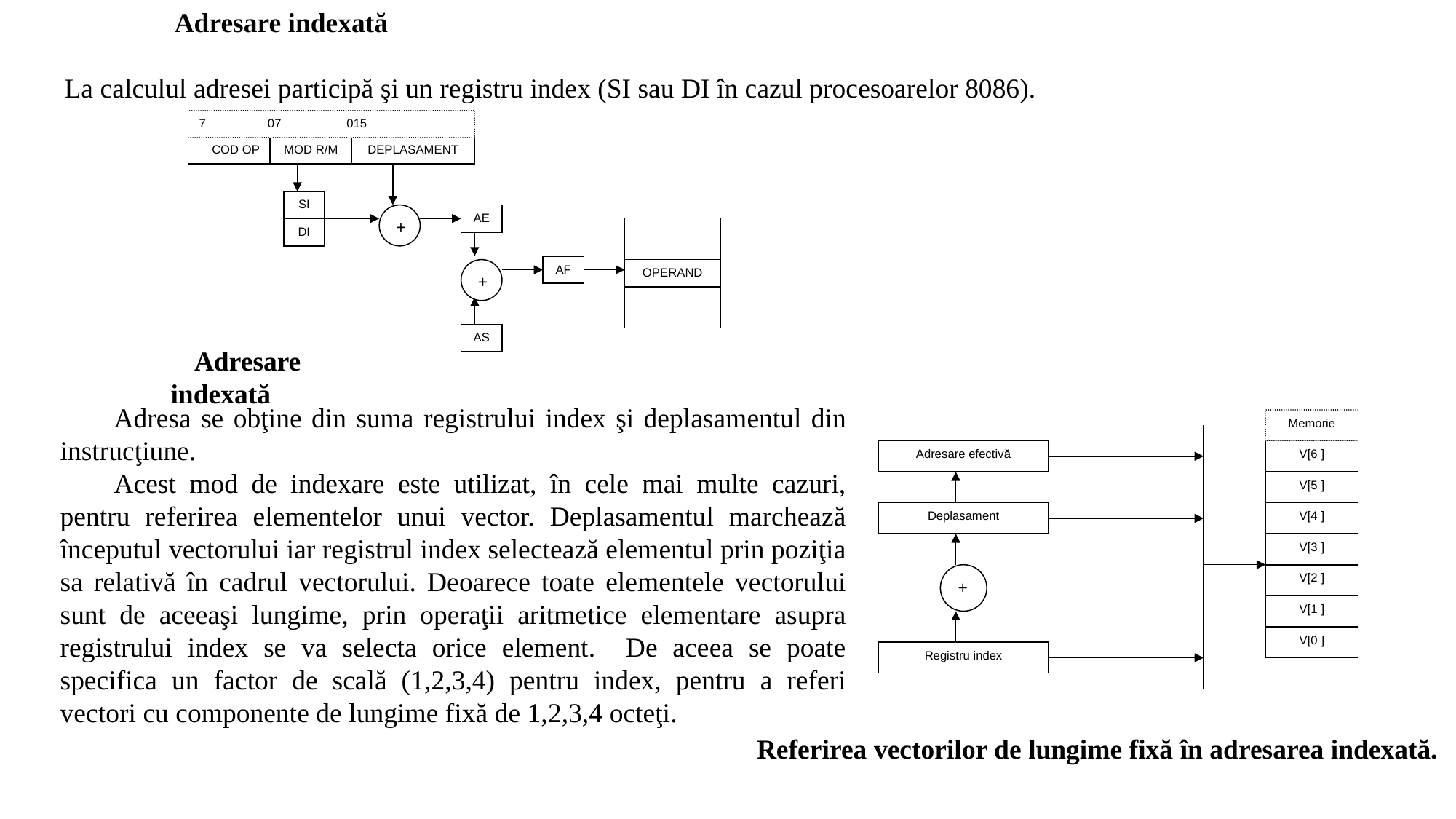

Adresare indexată

La calculul adresei participă şi un registru index (SI sau DI în cazul procesoarelor 8086).
7                  07                   015
COD OP
MOD R/M
DEPLASAMENT
SI
+
AE
DI
AF
+
OPERAND
AS
Adresare indexată
Adresa se obţine din suma registrului index şi deplasamentul din instrucţiune.
Acest mod de indexare este utilizat, în cele mai multe cazuri, pentru referirea elementelor unui vector. Deplasamentul marchează începutul vectorului iar registrul index selectează elementul prin poziţia sa relativă în cadrul vectorului. Deoarece toate elementele vectorului sunt de aceeaşi lungime, prin operaţii aritmetice elementare asupra registrului index se va selecta orice element.  De aceea se poate specifica un factor de scală (1,2,3,4) pentru index, pentru a referi vectori cu componente de lungime fixă de 1,2,3,4 octeţi.
Memorie
Adresare efectivă
V[6 ]
V[5 ]
Deplasament
V[4 ]
V[3 ]
+
V[2 ]
V[1 ]
V[0 ]
Registru index
Referirea vectorilor de lungime fixă în adresarea indexată.